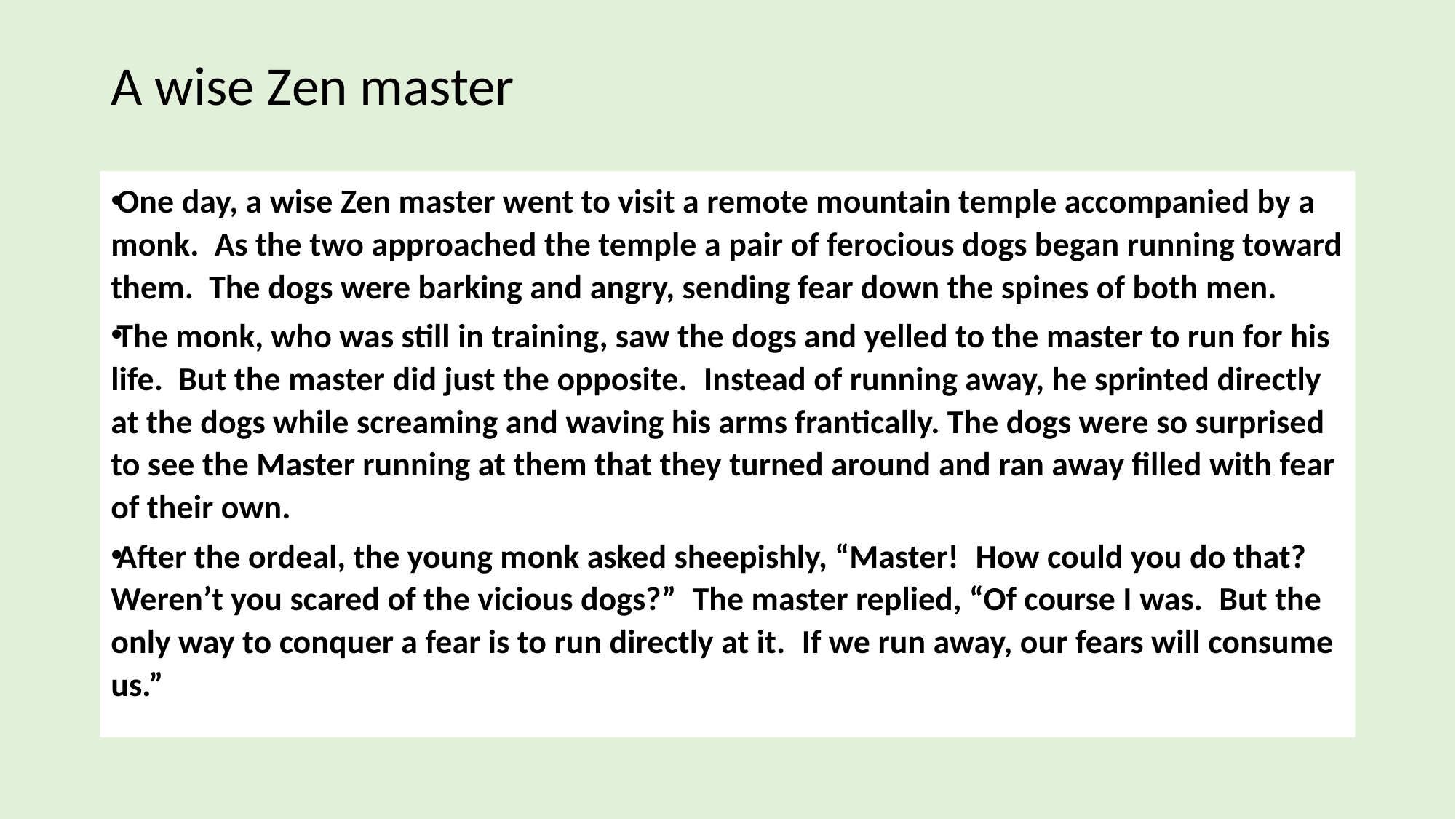

# A wise Zen master
One day, a wise Zen master went to visit a remote mountain temple accompanied by a monk.  As the two approached the temple a pair of ferocious dogs began running toward them.  The dogs were barking and angry, sending fear down the spines of both men.
The monk, who was still in training, saw the dogs and yelled to the master to run for his life.  But the master did just the opposite.  Instead of running away, he sprinted directly at the dogs while screaming and waving his arms frantically. The dogs were so surprised to see the Master running at them that they turned around and ran away filled with fear of their own.
After the ordeal, the young monk asked sheepishly, “Master!  How could you do that?  Weren’t you scared of the vicious dogs?”  The master replied, “Of course I was.  But the only way to conquer a fear is to run directly at it.  If we run away, our fears will consume us.”